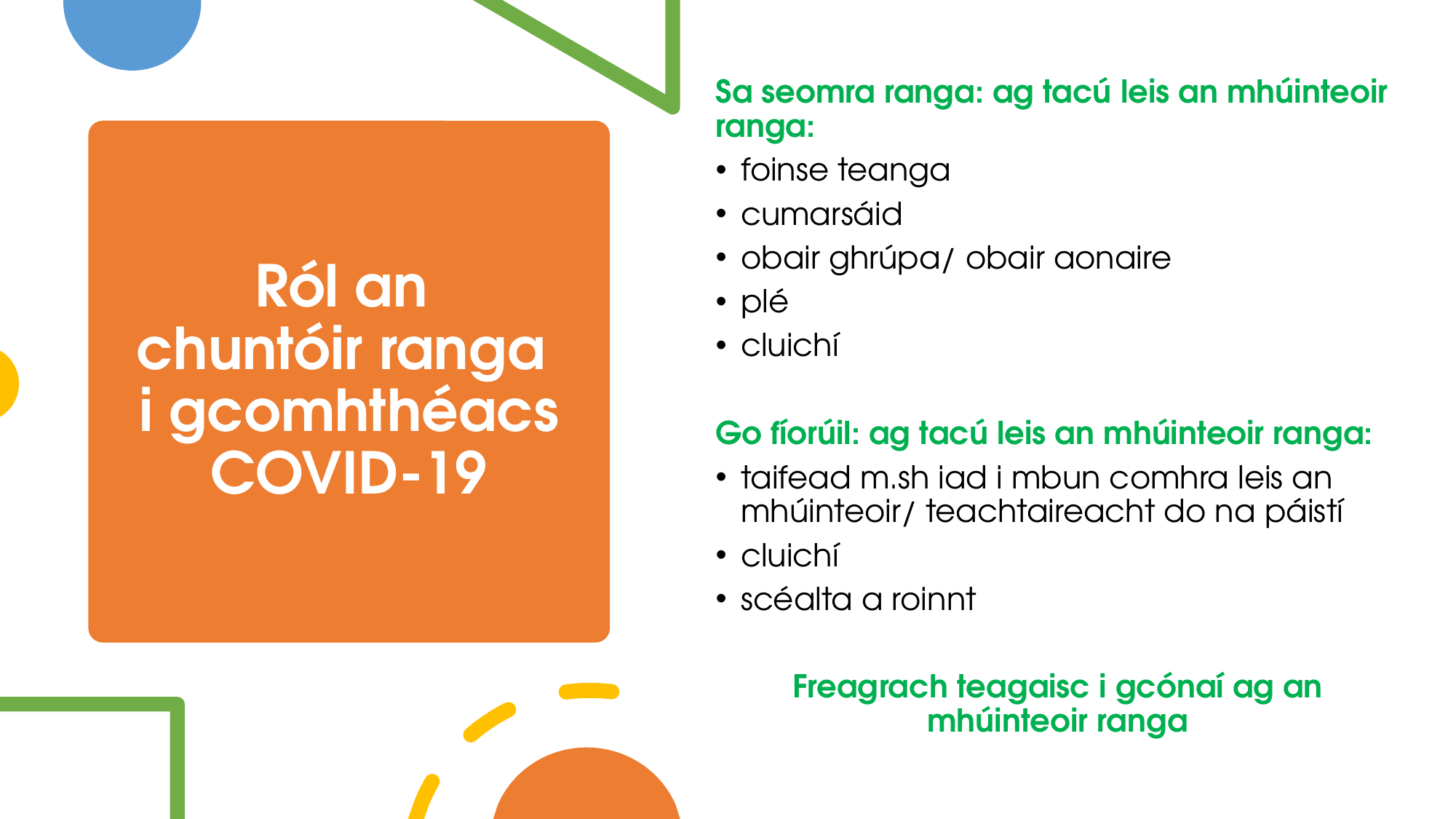

Sa seomra ranga: ag tacú leis an mhúinteoir ranga:
foinse teanga
cumarsáid
obair ghrúpa/ obair aonaire
plé
cluichí

Go fíorúil: ag tacú leis an mhúinteoir ranga:
taifead m.sh iad i mbun comhra leis an mhúinteoir/ teachtaireacht do na páistí
cluichí
scéalta a roinnt

Freagrach teagaisc i gcónaí ag an mhúinteoir ranga

# Ról an chuntóir ranga i gcomhthéacs COVID-19